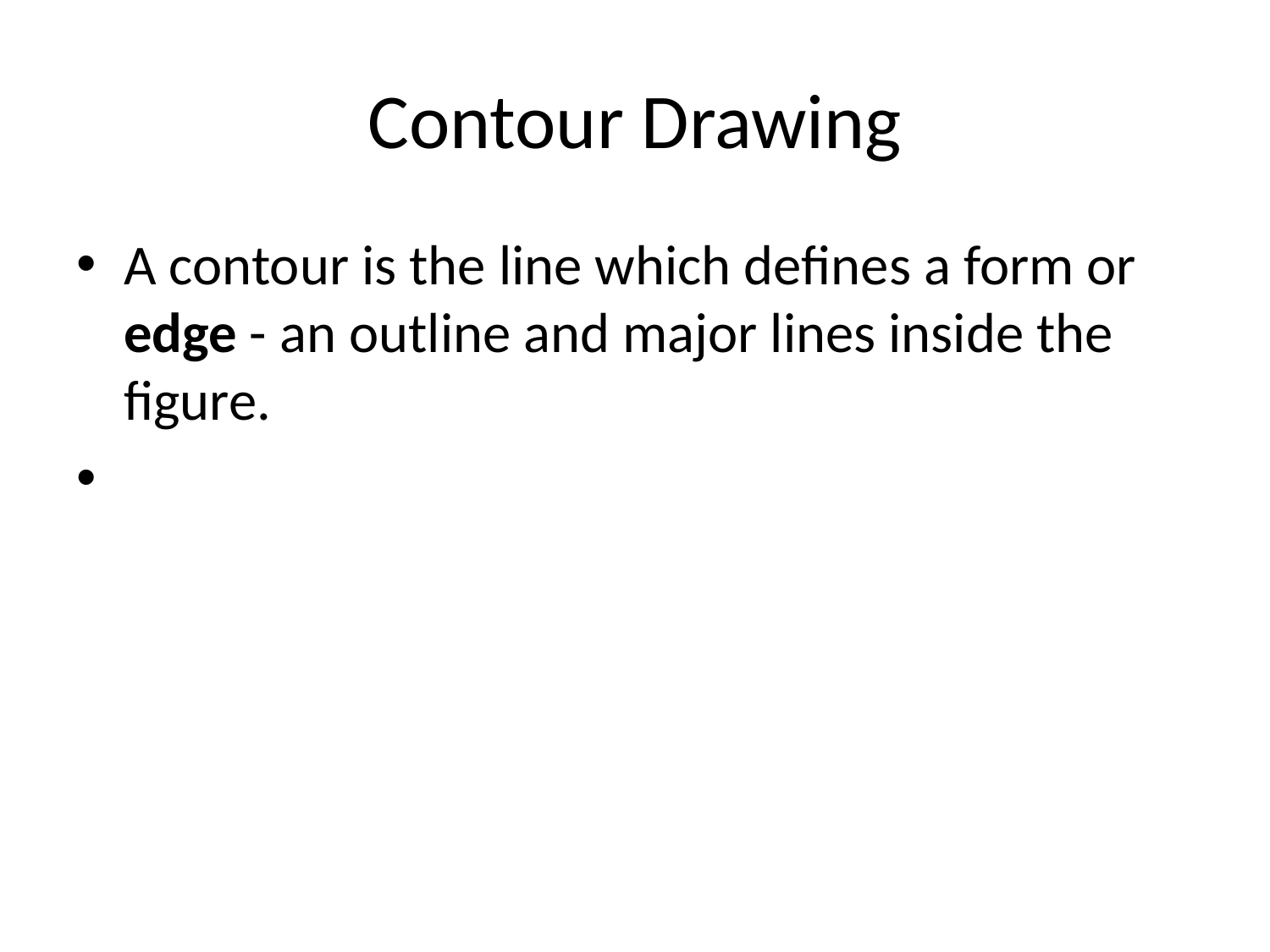

# Contour Drawing
A contour is the line which defines a form or edge - an outline and major lines inside the figure.